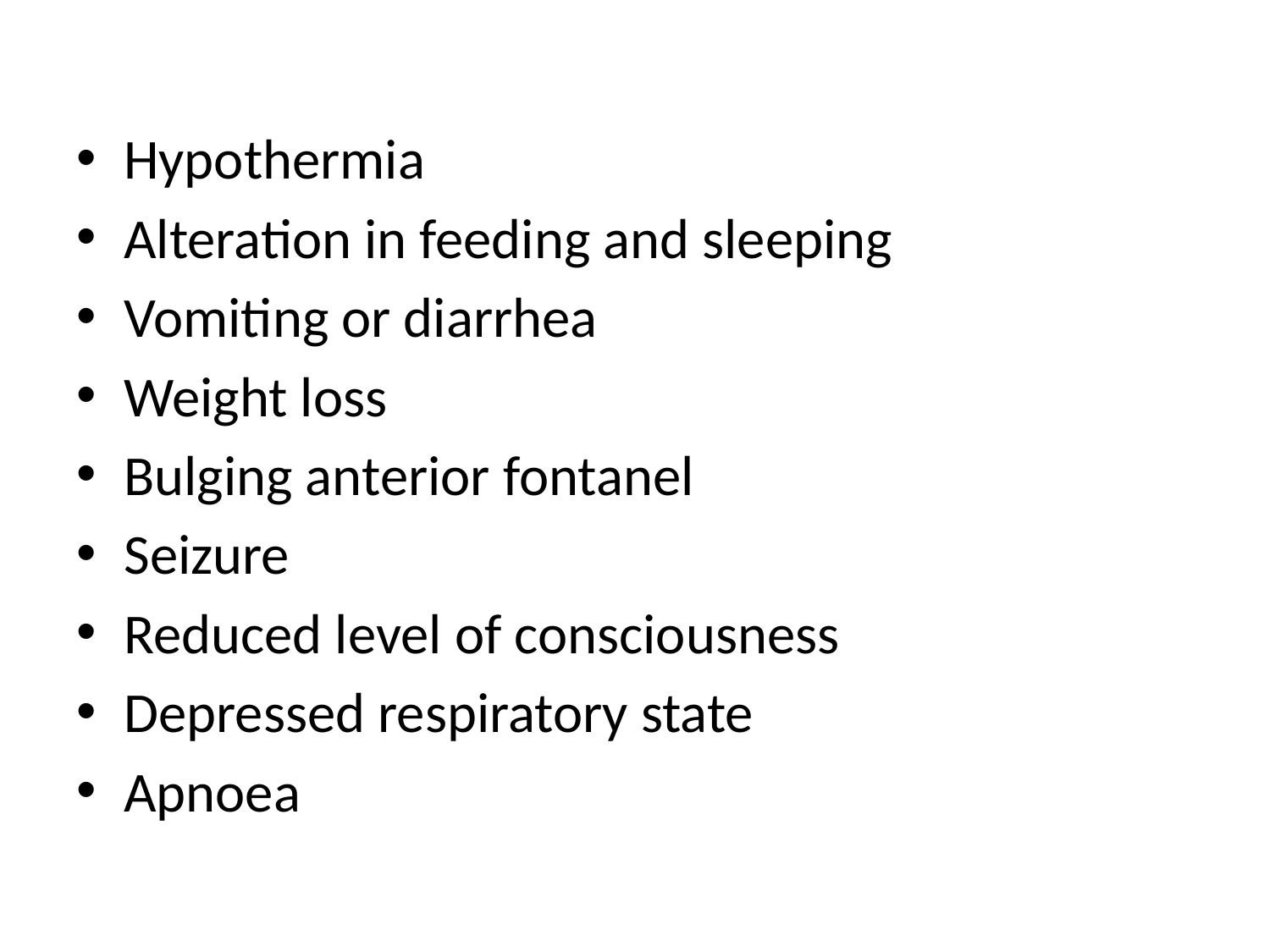

Hypothermia
Alteration in feeding and sleeping
Vomiting or diarrhea
Weight loss
Bulging anterior fontanel
Seizure
Reduced level of consciousness
Depressed respiratory state
Apnoea